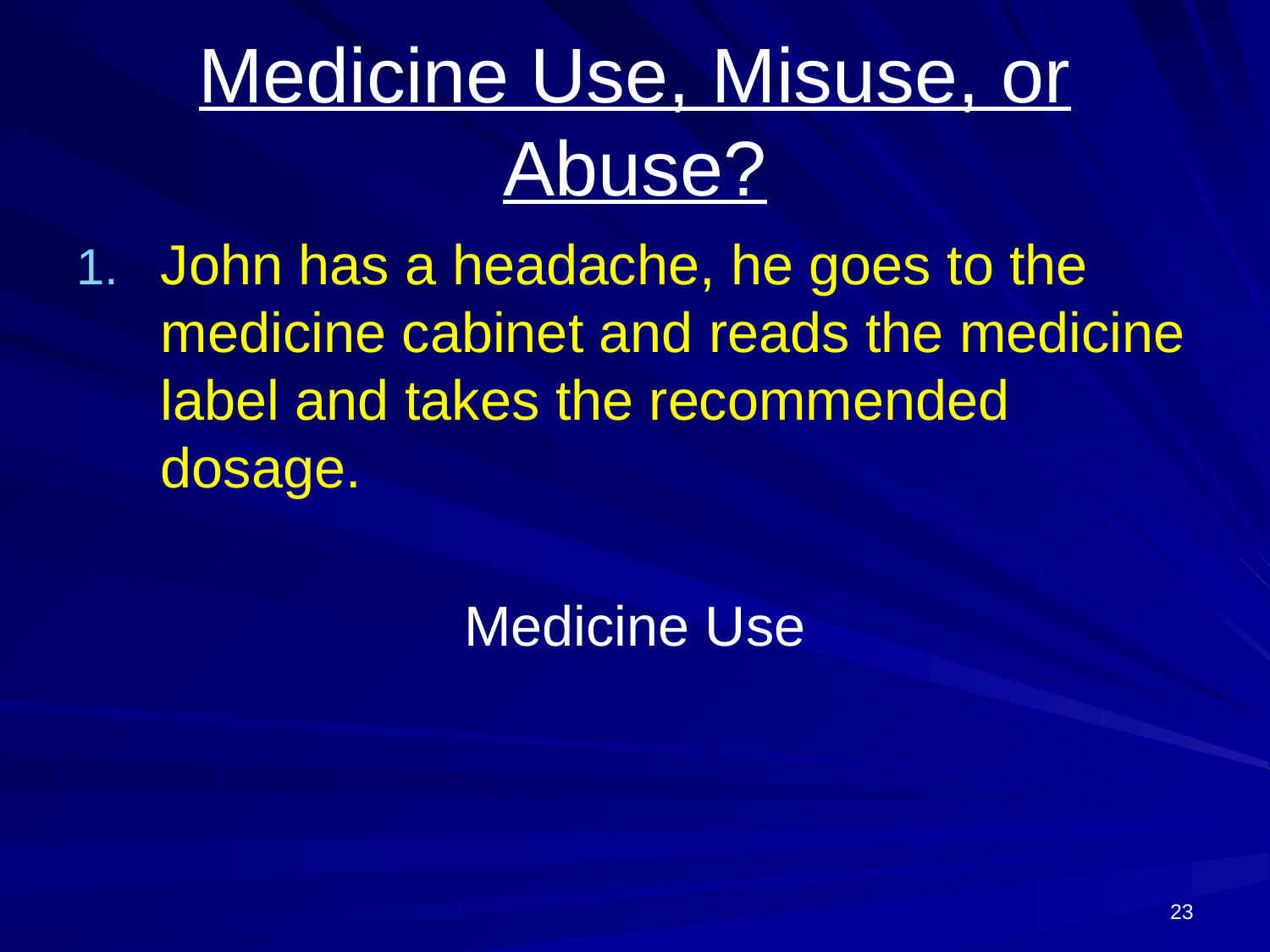

# Medicine Use, Misuse, or Abuse?
John has a headache, he goes to the medicine cabinet and reads the medicine label and takes the recommended dosage.

Medicine Use
23